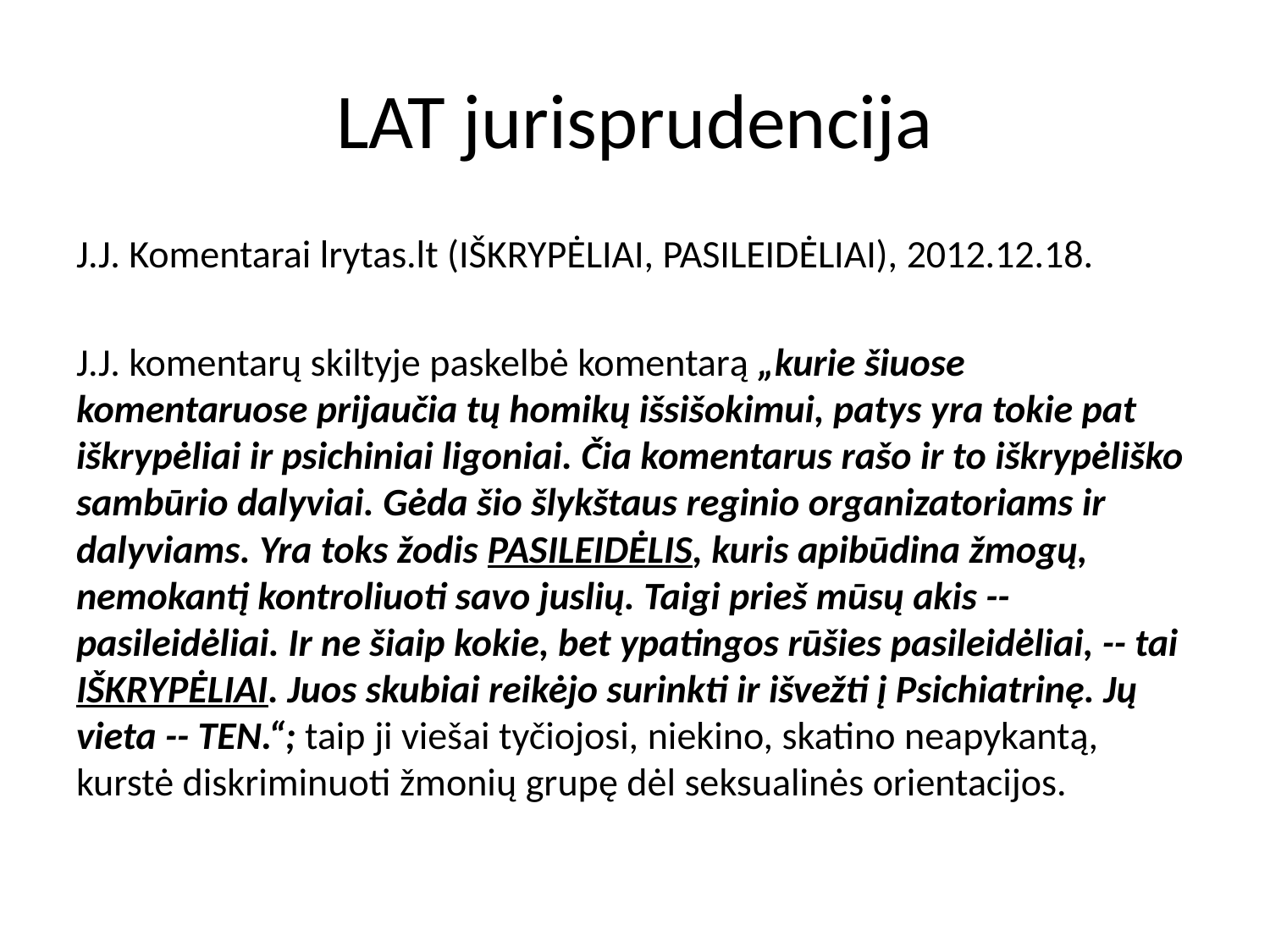

# LAT jurisprudencija
J.J. Komentarai lrytas.lt (IŠKRYPĖLIAI, PASILEIDĖLIAI), 2012.12.18.

J.J. komentarų skiltyje paskelbė komentarą „kurie šiuose komentaruose prijaučia tų homikų išsišokimui, patys yra tokie pat iškrypėliai ir psichiniai ligoniai. Čia komentarus rašo ir to iškrypėliško sambūrio dalyviai. Gėda šio šlykštaus reginio organizatoriams ir dalyviams. Yra toks žodis PASILEIDĖLIS, kuris apibūdina žmogų, nemokantį kontroliuoti savo juslių. Taigi prieš mūsų akis -- pasileidėliai. Ir ne šiaip kokie, bet ypatingos rūšies pasileidėliai, -- tai IŠKRYPĖLIAI. Juos skubiai reikėjo surinkti ir išvežti į Psichiatrinę. Jų vieta -- TEN.“; taip ji viešai tyčiojosi, niekino, skatino neapykantą, kurstė diskriminuoti žmonių grupę dėl seksualinės orientacijos.